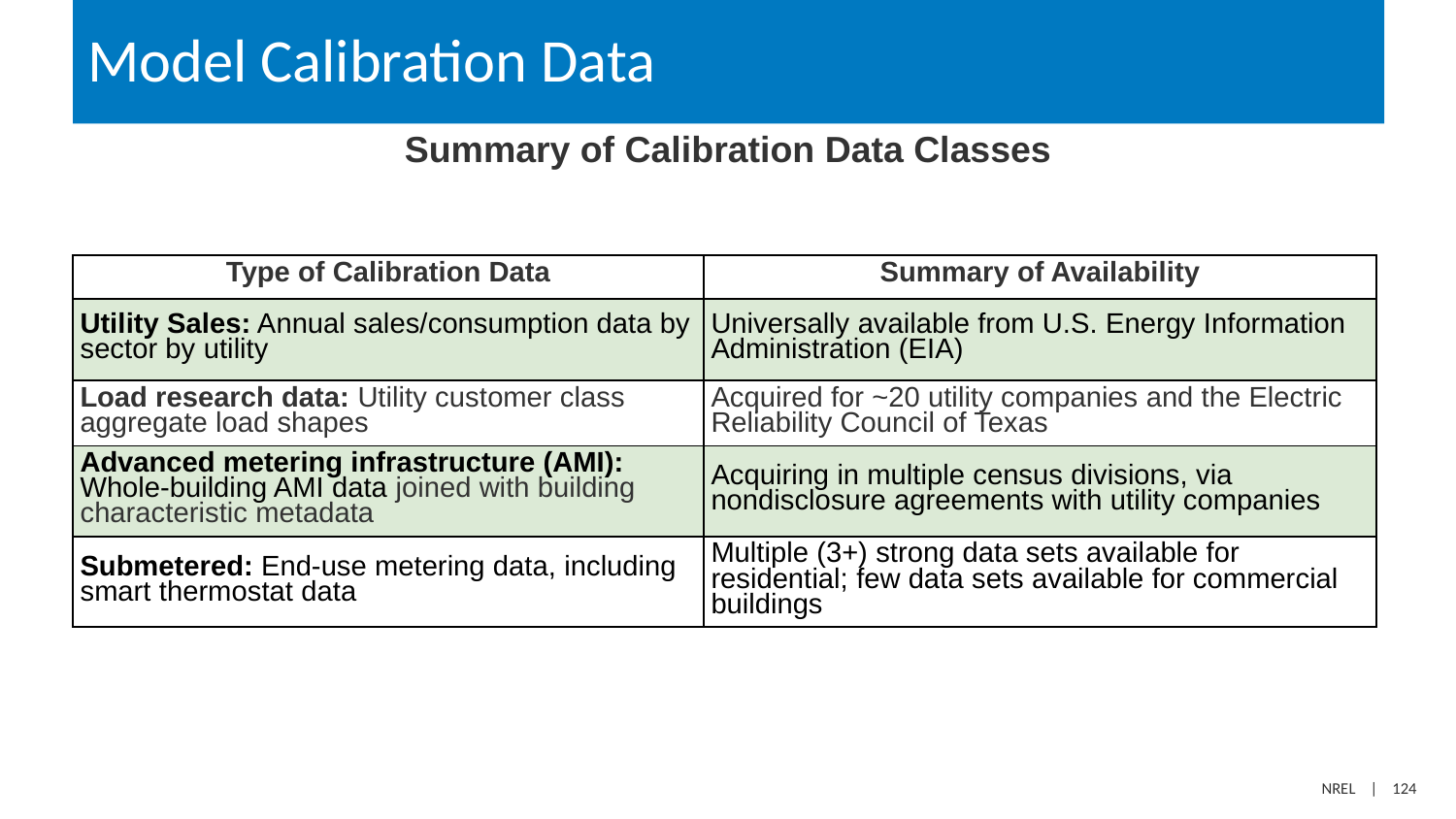

# Model Calibration Data
Summary of Calibration Data Classes
| Type of Calibration Data | Summary of Availability |
| --- | --- |
| Utility Sales: Annual sales/consumption data by sector by utility | Universally available from U.S. Energy Information Administration (EIA) |
| Load research data: Utility customer class aggregate load shapes | Acquired for ~20 utility companies and the Electric Reliability Council of Texas |
| Advanced metering infrastructure (AMI): Whole-building AMI data joined with building characteristic metadata | Acquiring in multiple census divisions, via nondisclosure agreements with utility companies |
| Submetered: End-use metering data, including smart thermostat data | Multiple (3+) strong data sets available for residential; few data sets available for commercial buildings |